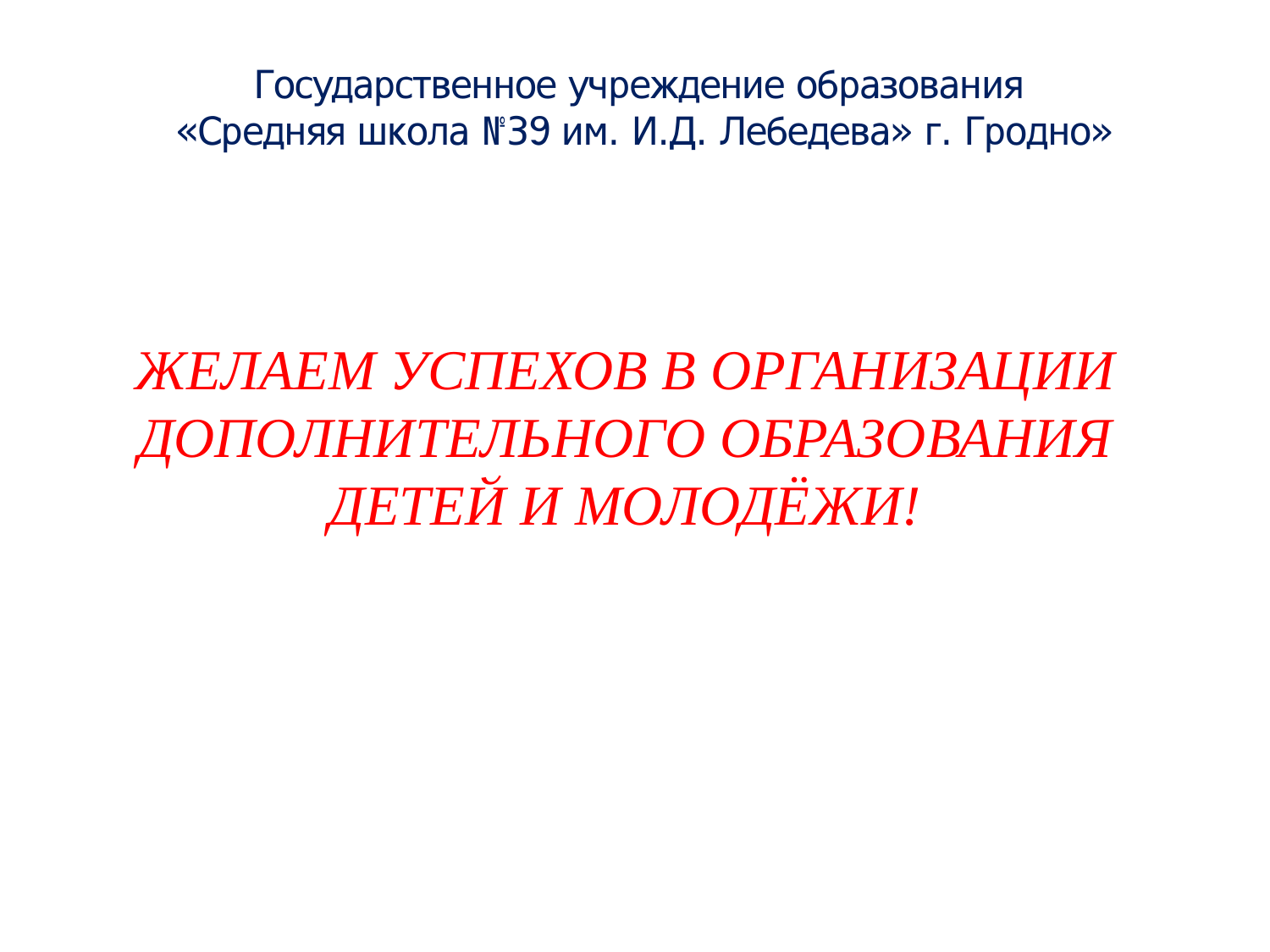

Государственное учреждение образования
 «Средняя школа №39 им. И.Д. Лебедева» г. Гродно»

ЖЕЛАЕМ УСПЕХОВ В ОРГАНИЗАЦИИ ДОПОЛНИТЕЛЬНОГО ОБРАЗОВАНИЯ ДЕТЕЙ И МОЛОДЁЖИ!